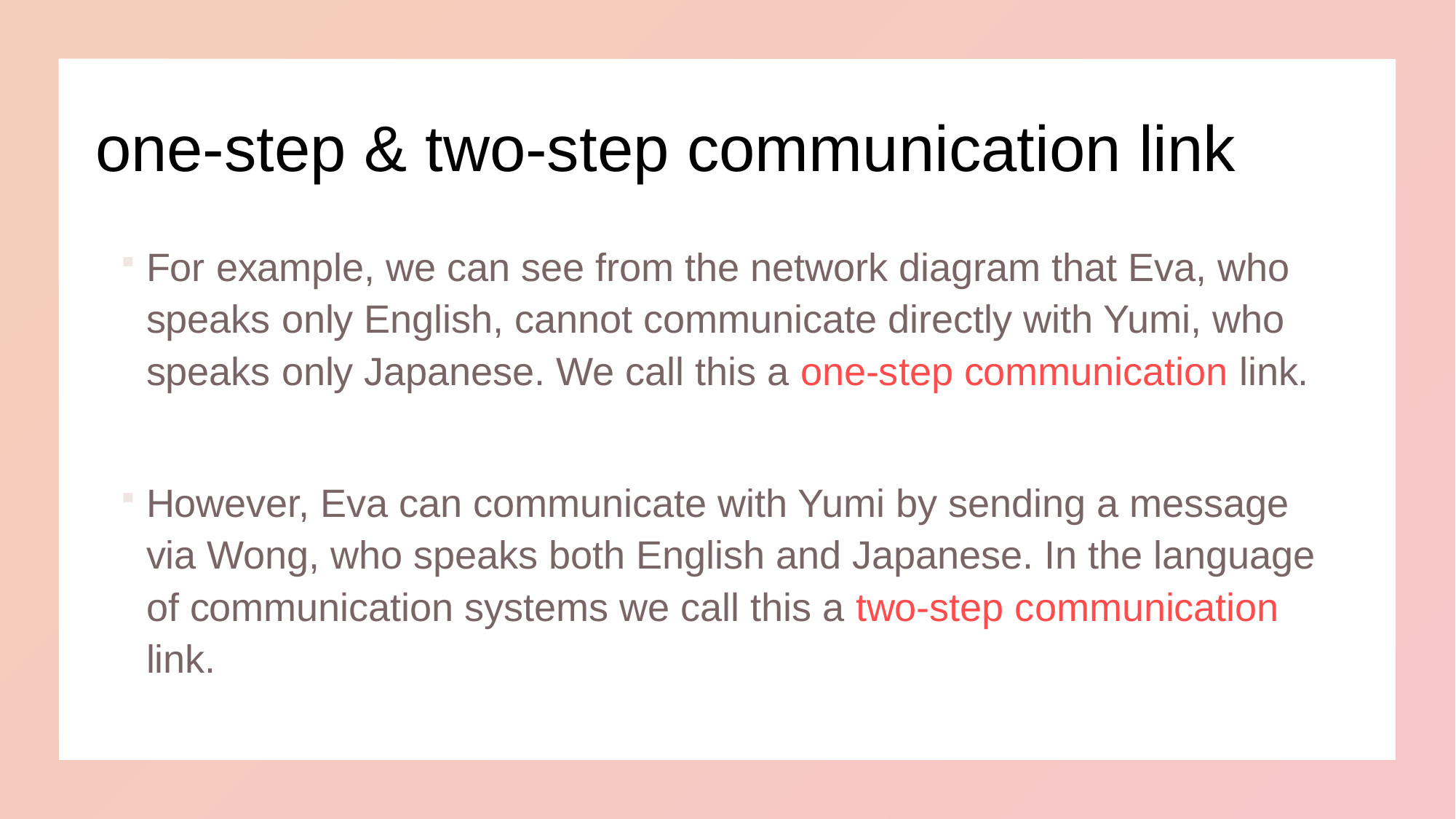

# one-step & two-step communication link
For example, we can see from the network diagram that Eva, who speaks only English, cannot communicate directly with Yumi, who speaks only Japanese. We call this a one-step communication link.

However, Eva can communicate with Yumi by sending a message via Wong, who speaks both English and Japanese. In the language of communication systems we call this a two-step communication link.